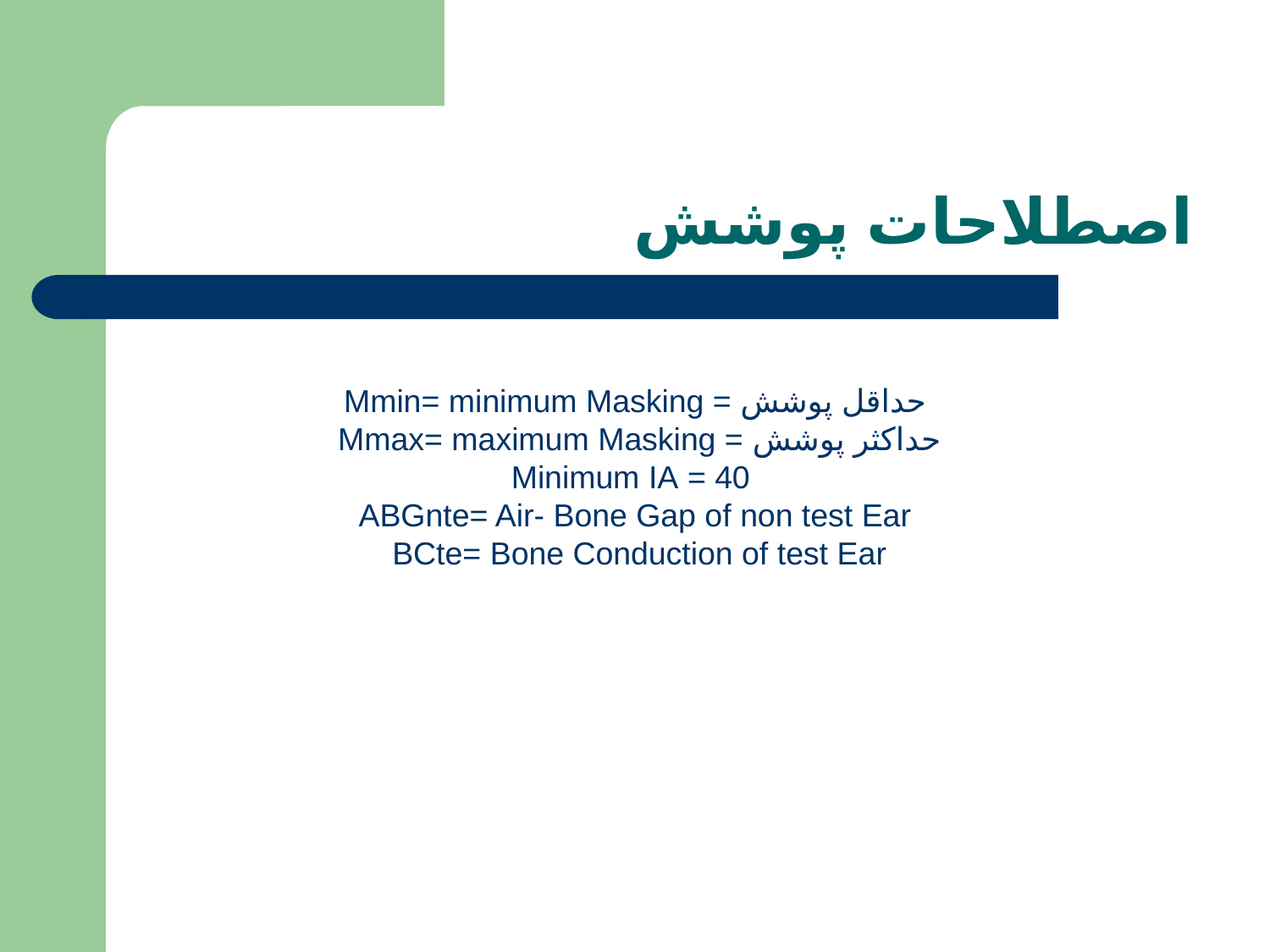

# اصطلاحات پوشش
Mmin= minimum Masking = حداقل پوشش
 Mmax= maximum Masking = حداكثر پوشش
 40 = Minimum IA
ABGnte= Air- Bone Gap of non test Ear
 BCte= Bone Conduction of test Ear